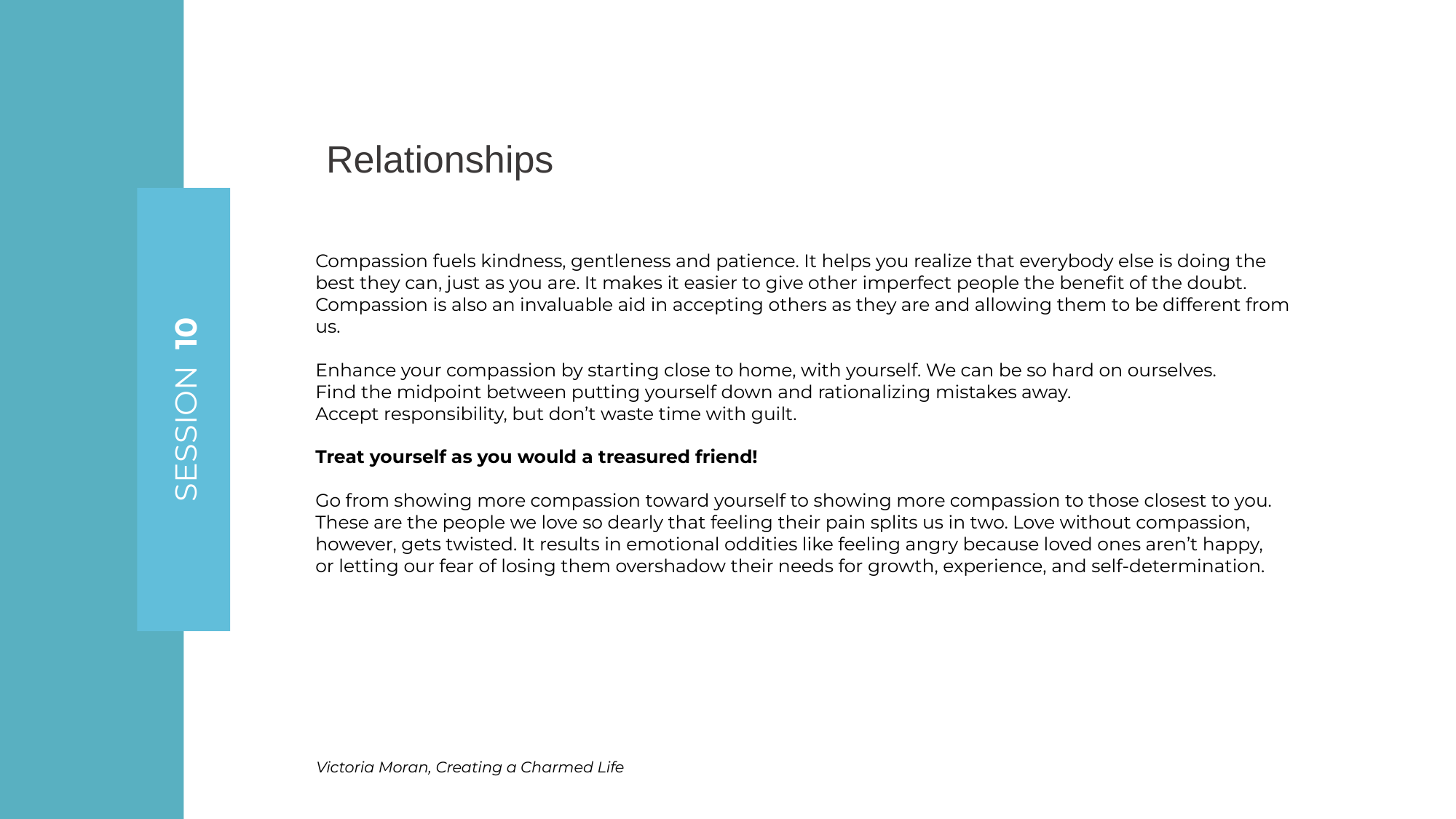

Relationships
Compassion fuels kindness, gentleness and patience. It helps you realize that everybody else is doing the
best they can, just as you are. It makes it easier to give other imperfect people the benefit of the doubt.
Compassion is also an invaluable aid in accepting others as they are and allowing them to be different from us.

Enhance your compassion by starting close to home, with yourself. We can be so hard on ourselves.
Find the midpoint between putting yourself down and rationalizing mistakes away.
Accept responsibility, but don’t waste time with guilt.

Treat yourself as you would a treasured friend!

Go from showing more compassion toward yourself to showing more compassion to those closest to you. These are the people we love so dearly that feeling their pain splits us in two. Love without compassion, however, gets twisted. It results in emotional oddities like feeling angry because loved ones aren’t happy,
or letting our fear of losing them overshadow their needs for growth, experience, and self-determination.
SESSION  10
Victoria Moran, Creating a Charmed Life